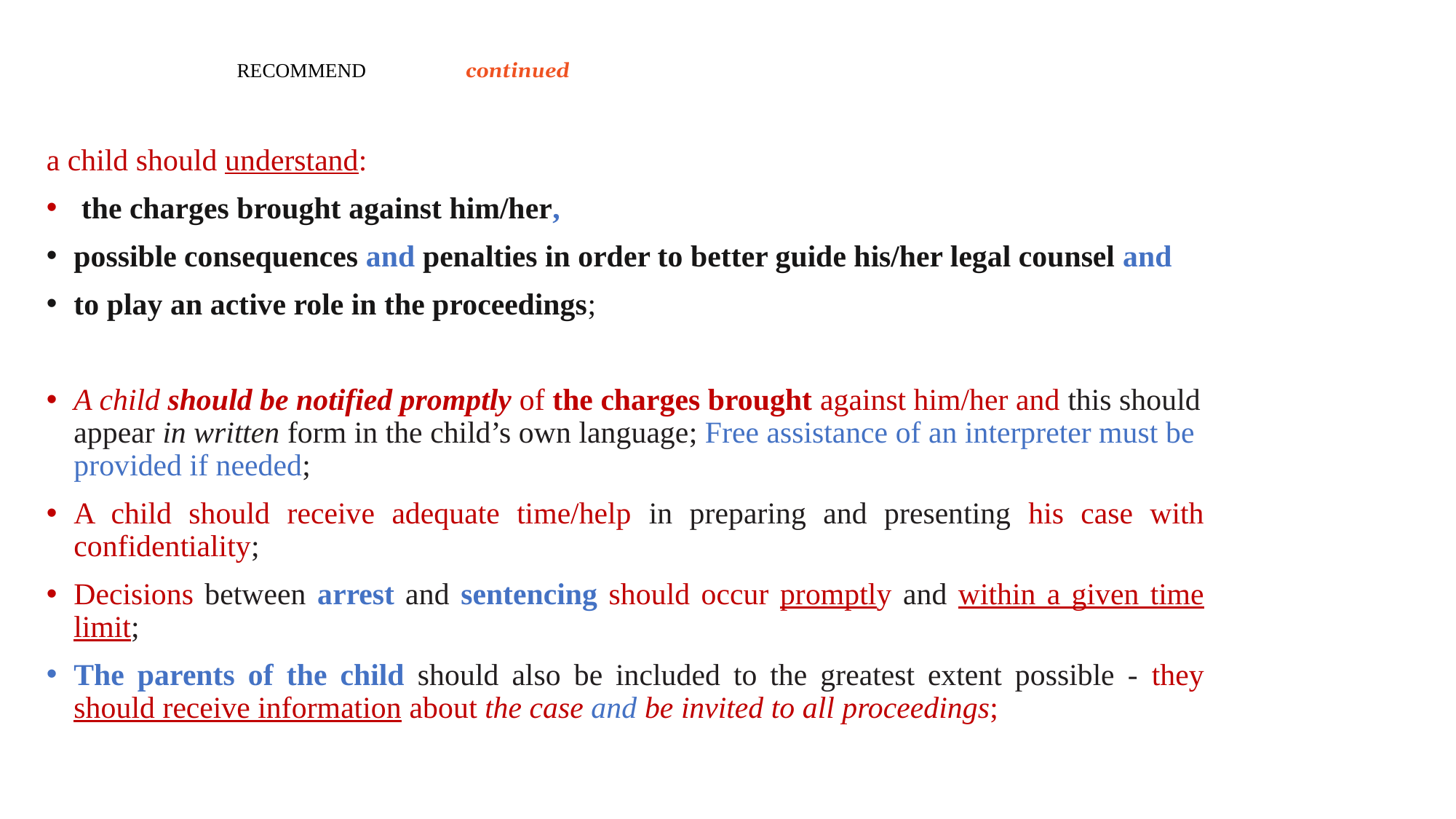

# RECOMMEND                   continued

a child should understand:
 the charges brought against him/her,
possible consequences and penalties in order to better guide his/her legal counsel and
to play an active role in the proceedings;

A child should be notified promptly of the charges brought against him/her and this should appear in written form in the child’s own language; Free assistance of an interpreter must be provided if needed;
A child should receive adequate time/help in preparing and presenting his case with confidentiality;
Decisions between arrest and sentencing should occur promptly and within a given time limit;
The parents of the child should also be included to the greatest extent possible - they should receive information about the case and be invited to all proceedings;